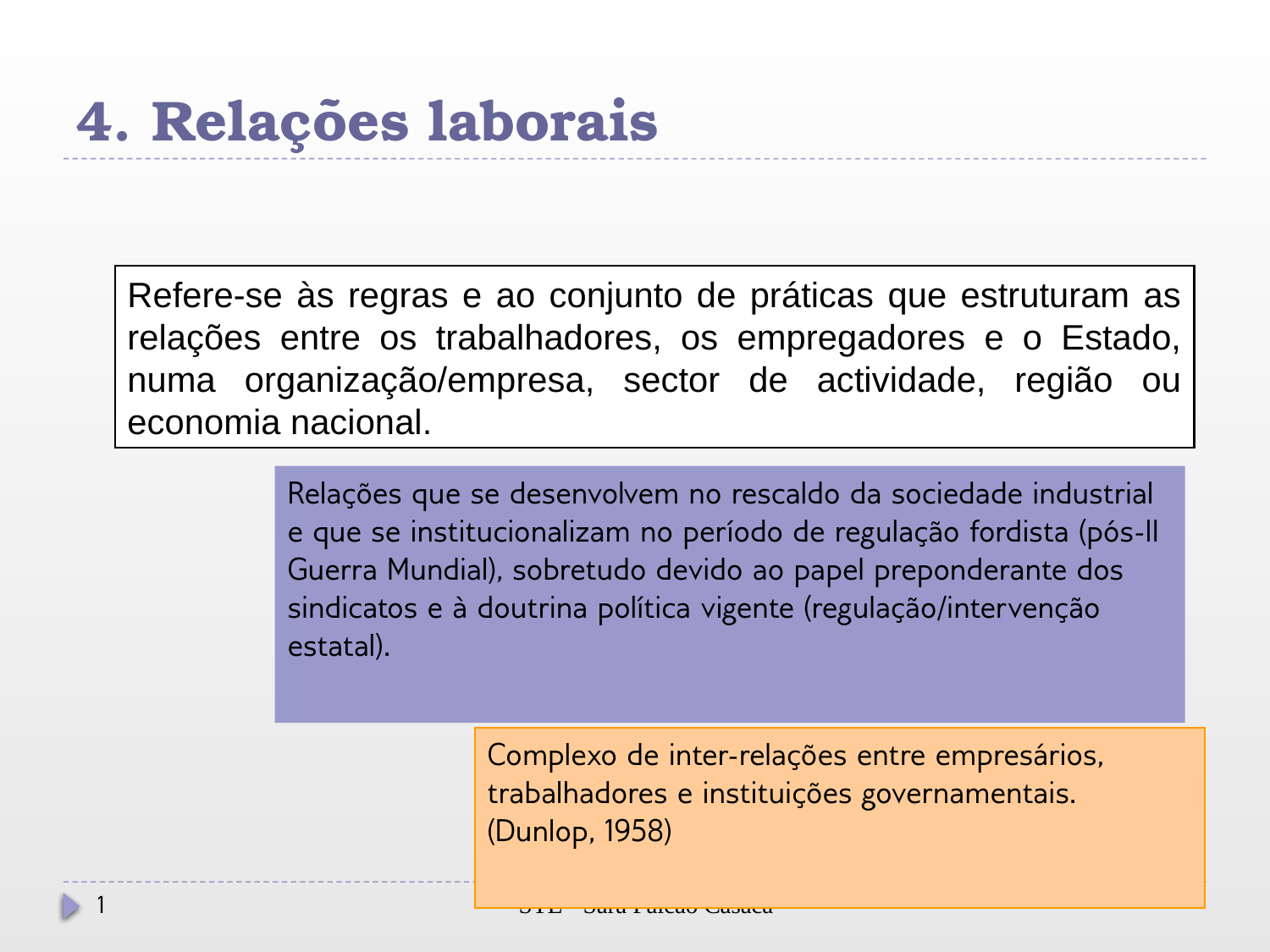

# 4. Relações laborais
Refere-se às regras e ao conjunto de práticas que estruturam as relações entre os trabalhadores, os empregadores e o Estado, numa organização/empresa, sector de actividade, região ou economia nacional.
Relações que se desenvolvem no rescaldo da sociedade industrial e que se institucionalizam no período de regulação fordista (pós-II Guerra Mundial), sobretudo devido ao papel preponderante dos sindicatos e à doutrina política vigente (regulação/intervenção estatal).

Complexo de inter-relações entre empresários, trabalhadores e instituições governamentais.
(Dunlop, 1958)

1
STE - Sara Falcão Casaca